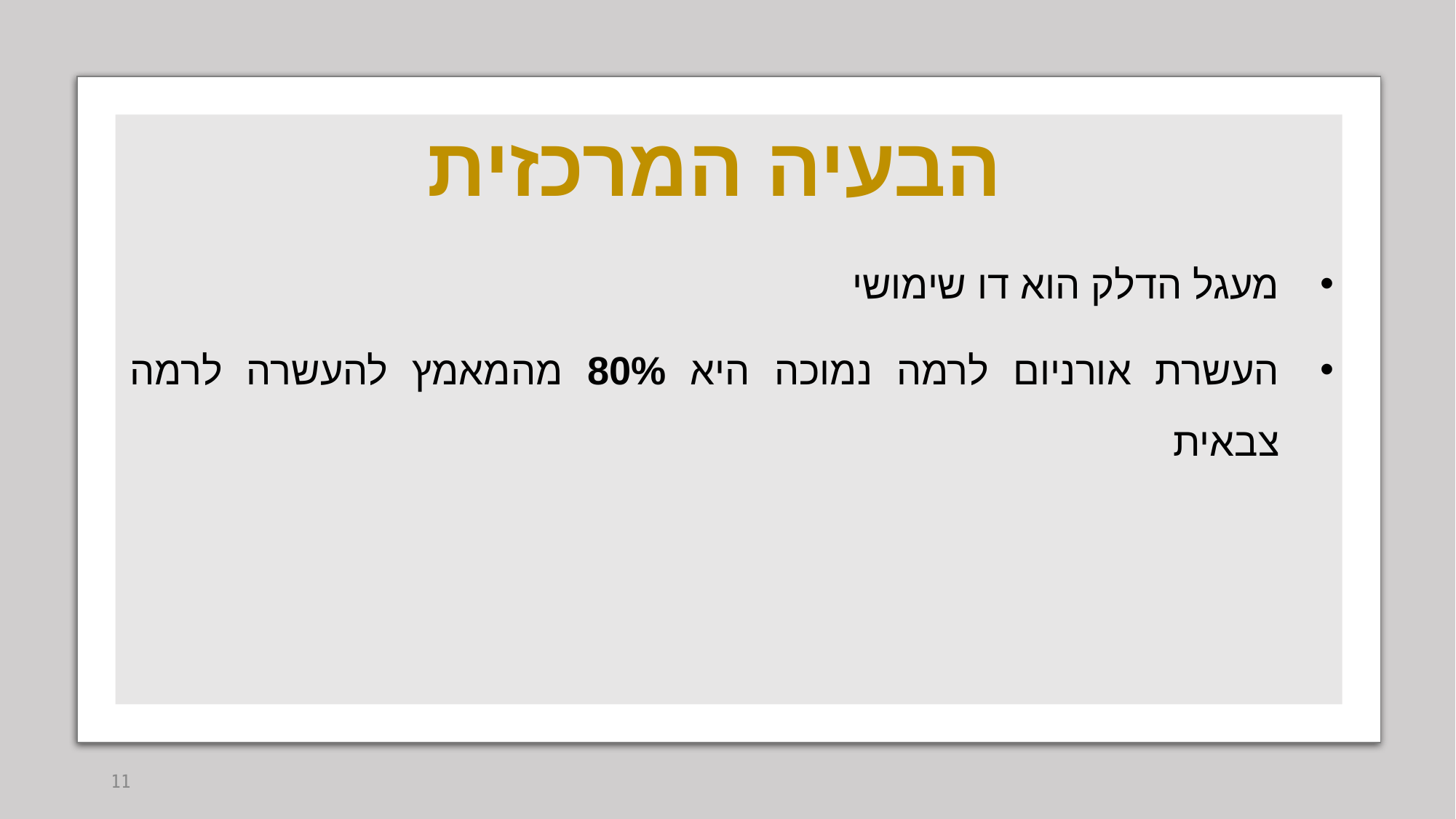

# הבעיה המרכזית

מעגל הדלק הוא דו שימושי
העשרת אורניום לרמה נמוכה היא 80% מהמאמץ להעשרה לרמה צבאית

11